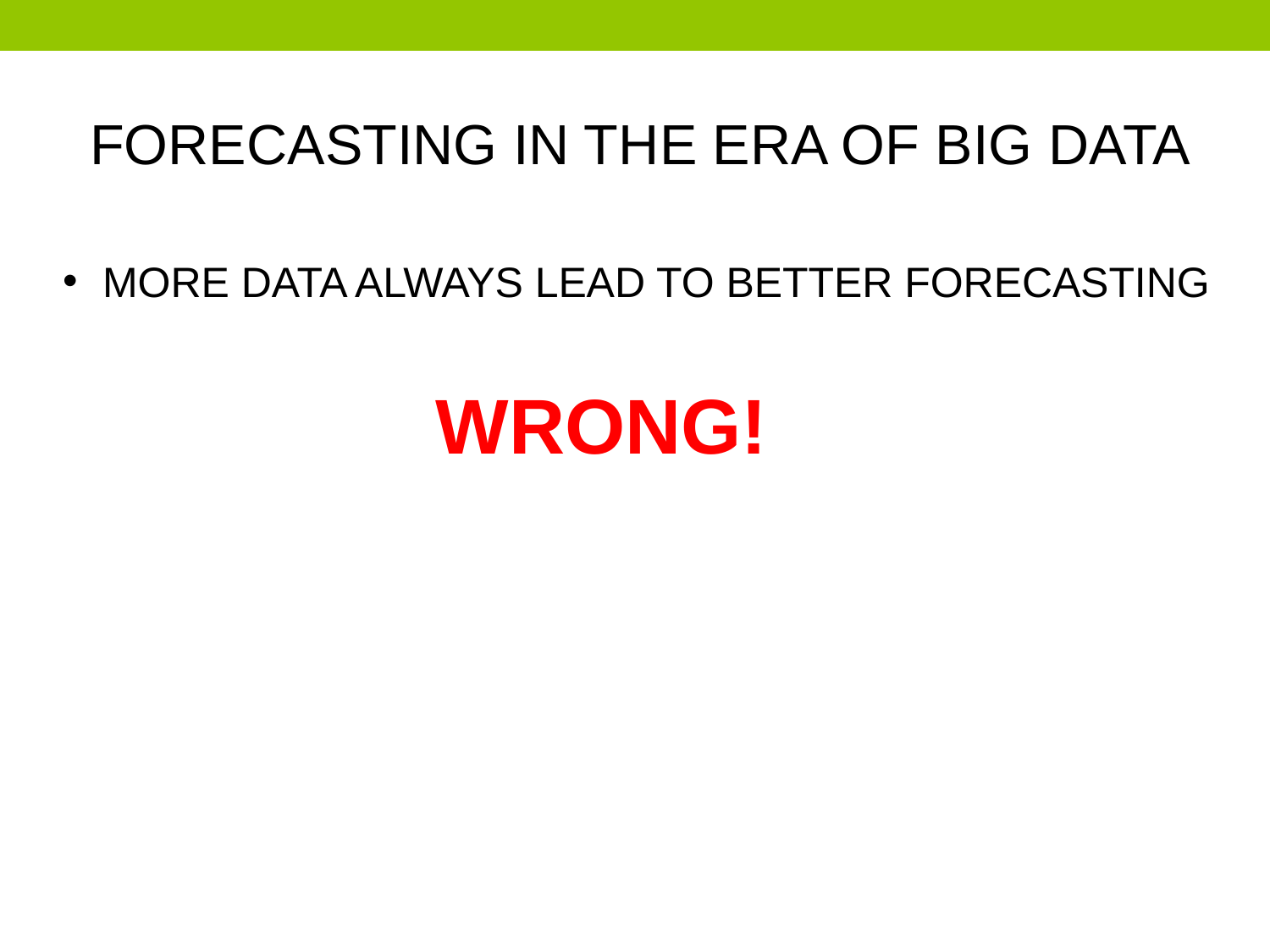

FORECASTING IN THE ERA OF BIG DATA
MORE DATA ALWAYS LEAD TO BETTER FORECASTING
WRONG!